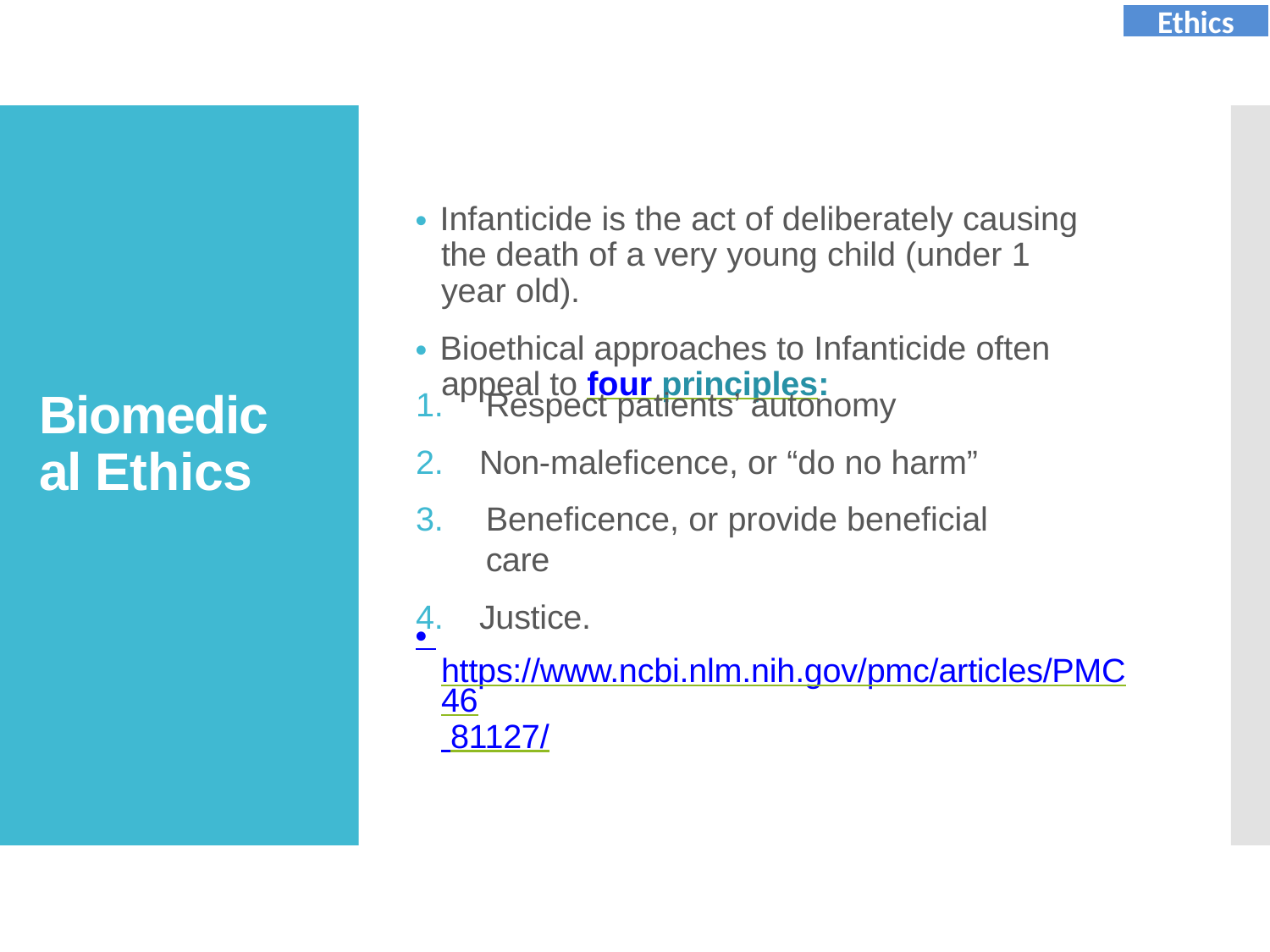

Ethics
🞄 Infanticide is the act of deliberately causing the death of a very young child (under 1 year old).
🞄 Bioethical approaches to Infanticide often appeal to four principles:
Respect patients’ autonomy
Non-maleficence, or “do no harm”
Beneficence, or provide beneficial care
Justice.
Biomedical Ethics
🞄 https://www.ncbi.nlm.nih.gov/pmc/articles/PMC46 81127/